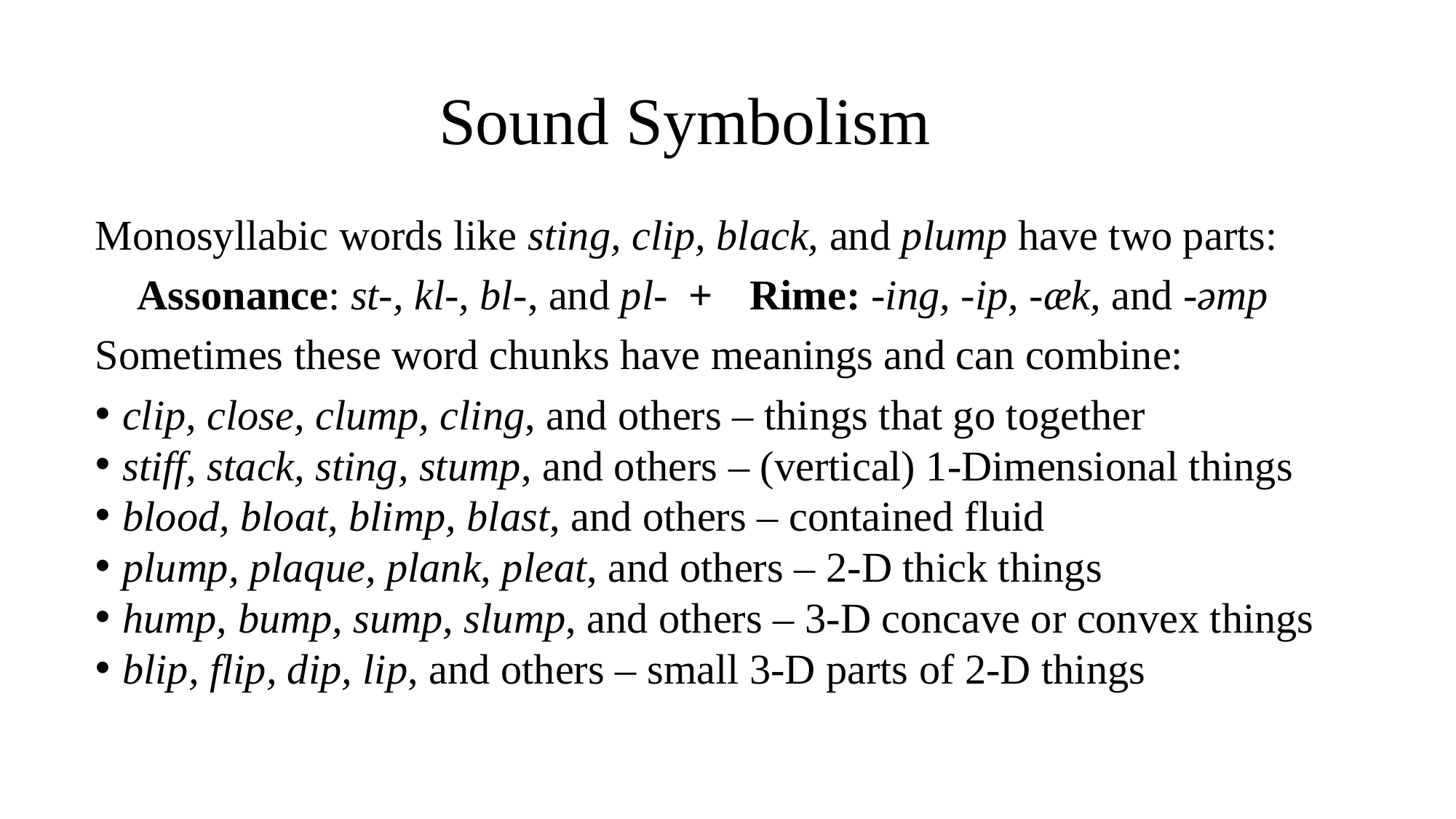

# Sound Symbolism
Monosyllabic words like sting, clip, black, and plump have two parts:
    Assonance: st-, kl-, bl-, and pl-  +	Rime: -ing, -ip, -æk, and -əmp
Sometimes these word chunks have meanings and can combine:
clip, close, clump, cling, and others – things that go together
stiff, stack, sting, stump, and others – (vertical) 1-Dimensional things
blood, bloat, blimp, blast, and others – contained fluid
plump, plaque, plank, pleat, and others – 2-D thick things
hump, bump, sump, slump, and others – 3-D concave or convex things
blip, flip, dip, lip, and others – small 3-D parts of 2-D things